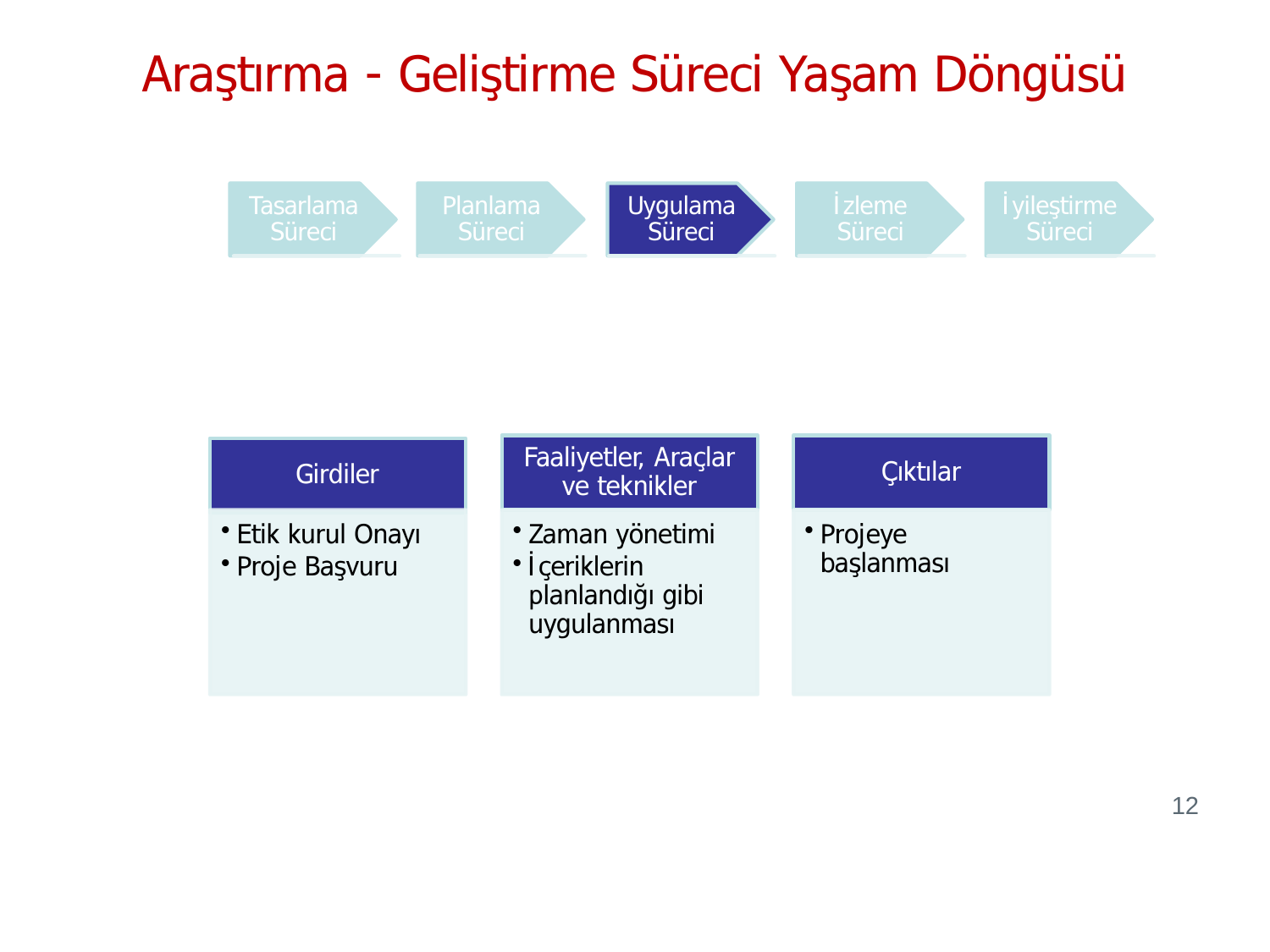

Araştırma - Geliştirme Süreci Yaşam Döngüsü
Tasarlama Süreci
Planlama Süreci
Uygulama Süreci
İzleme Süreci
İyileştirme Süreci
Girdiler
Etik kurul Onayı
Proje Başvuru

Faaliyetler, Araçlar ve teknikler
Zaman yönetimi
İçeriklerin planlandığı gibi uygulanması

Çıktılar
Projeye başlanması
12